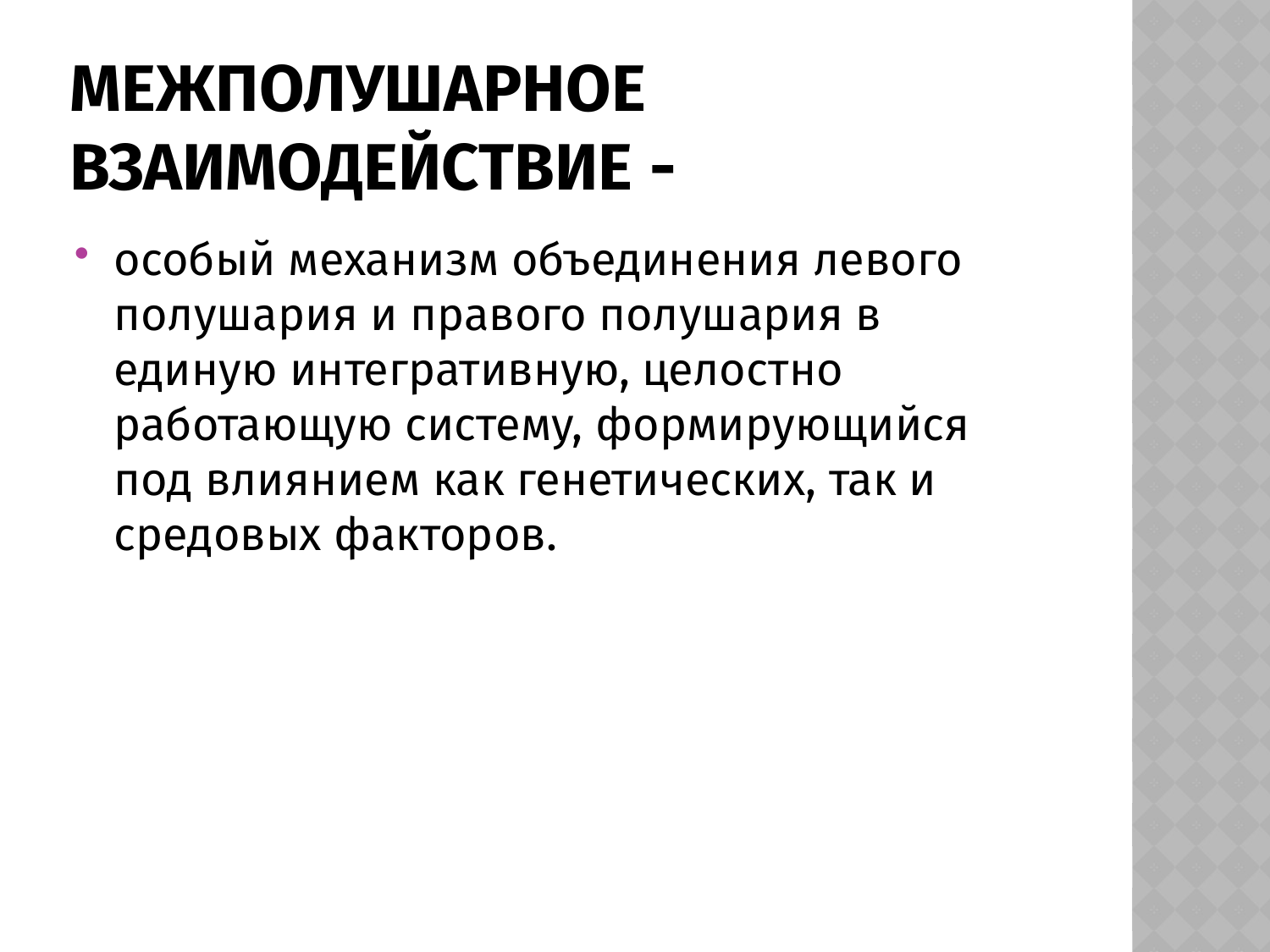

# Межполушарное взаимодействие -
особый механизм объединения левого полушария и правого полушария в единую интегративную, целостно работающую систему, формирующийся под влиянием как генетических, так и средовых факторов.